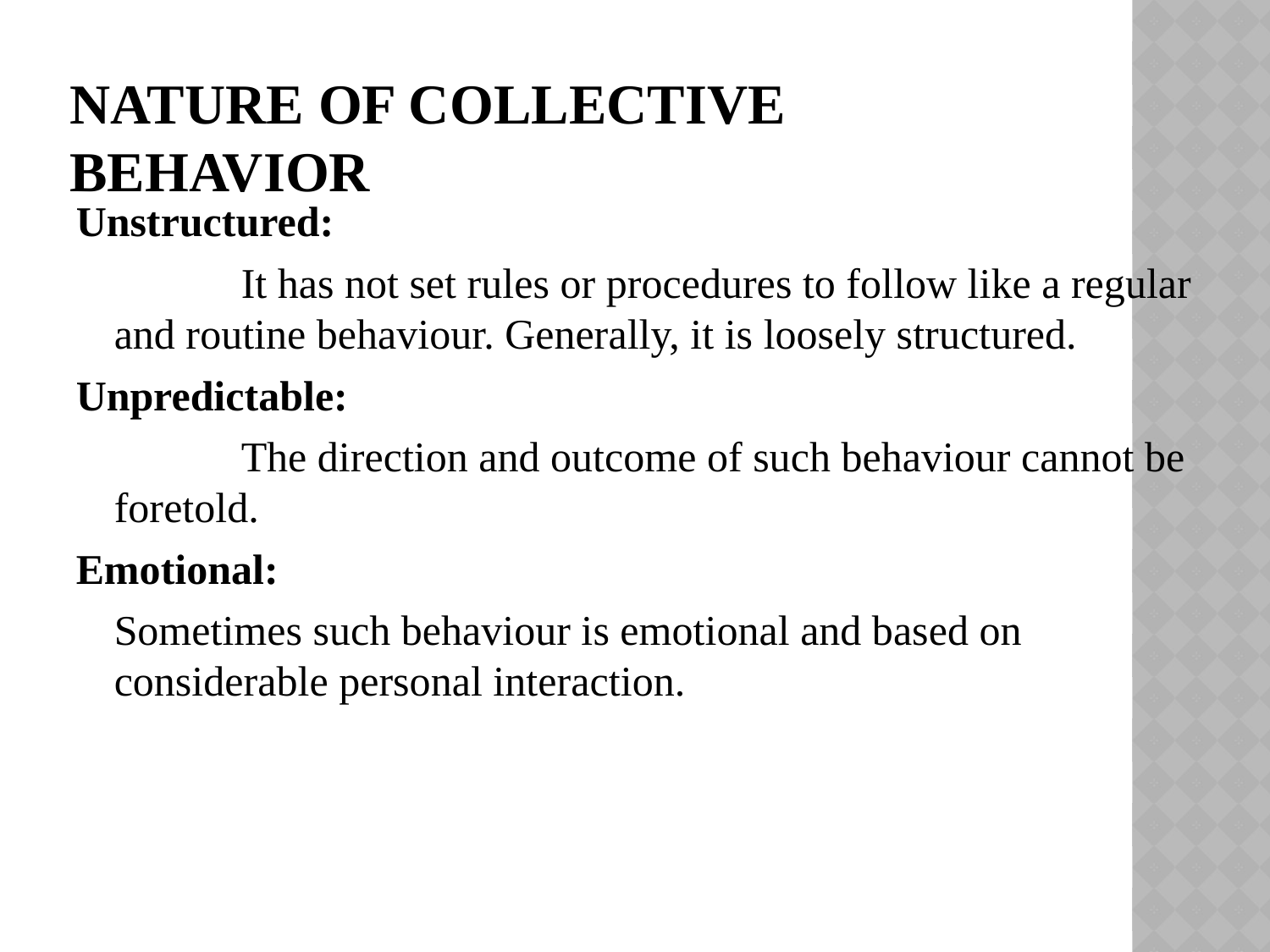

# Nature of collective behavior
Unstructured:
		It has not set rules or procedures to follow like a regular and routine behaviour. Generally, it is loosely structured.
Unpredictable:
		The direction and outcome of such behaviour cannot be foretold.
Emotional:
	Sometimes such behaviour is emotional and based on considerable personal interaction.